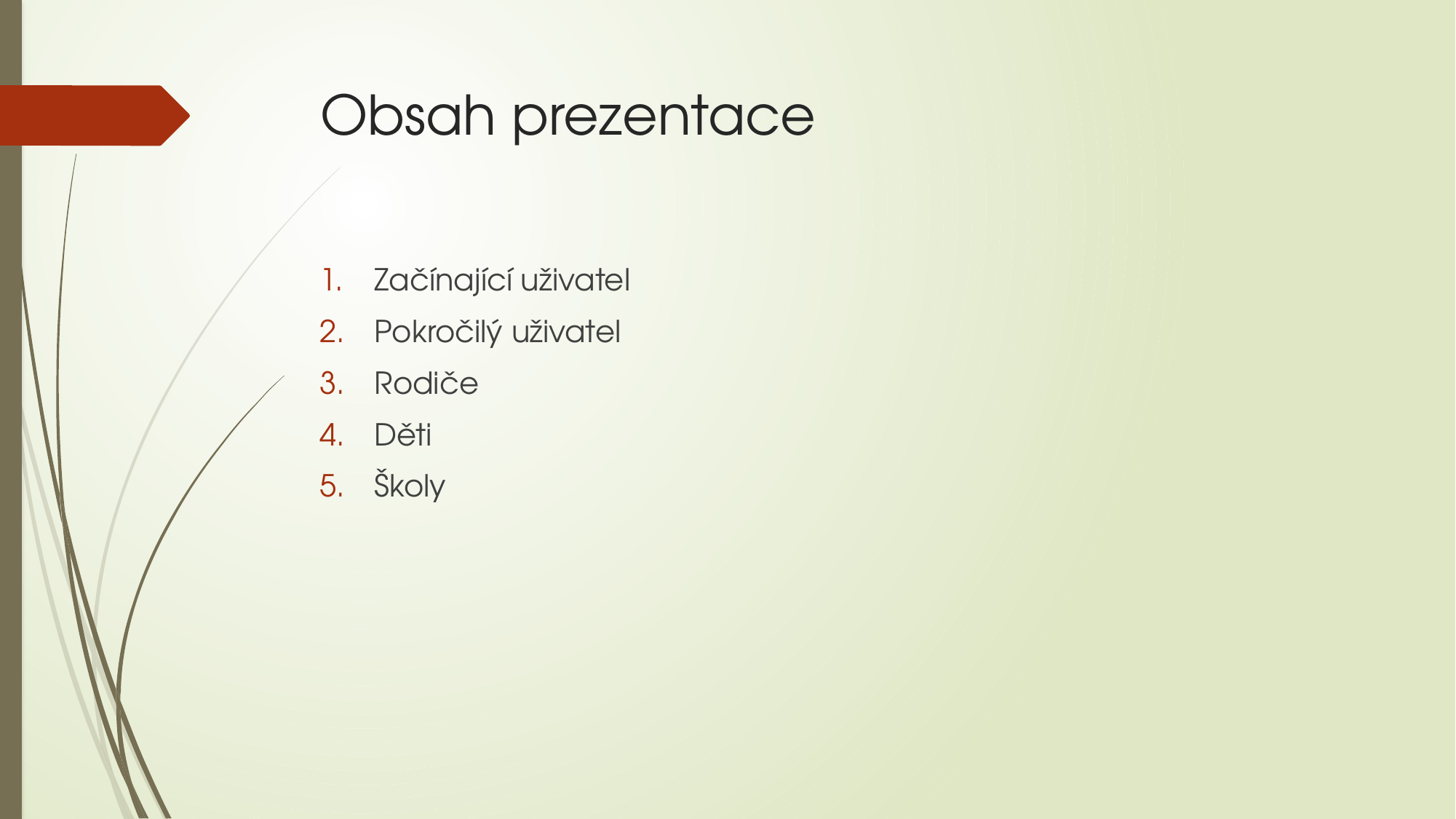

# Obsah prezentace
Začínající uživatel
Pokročilý uživatel
Rodiče
Děti
Školy